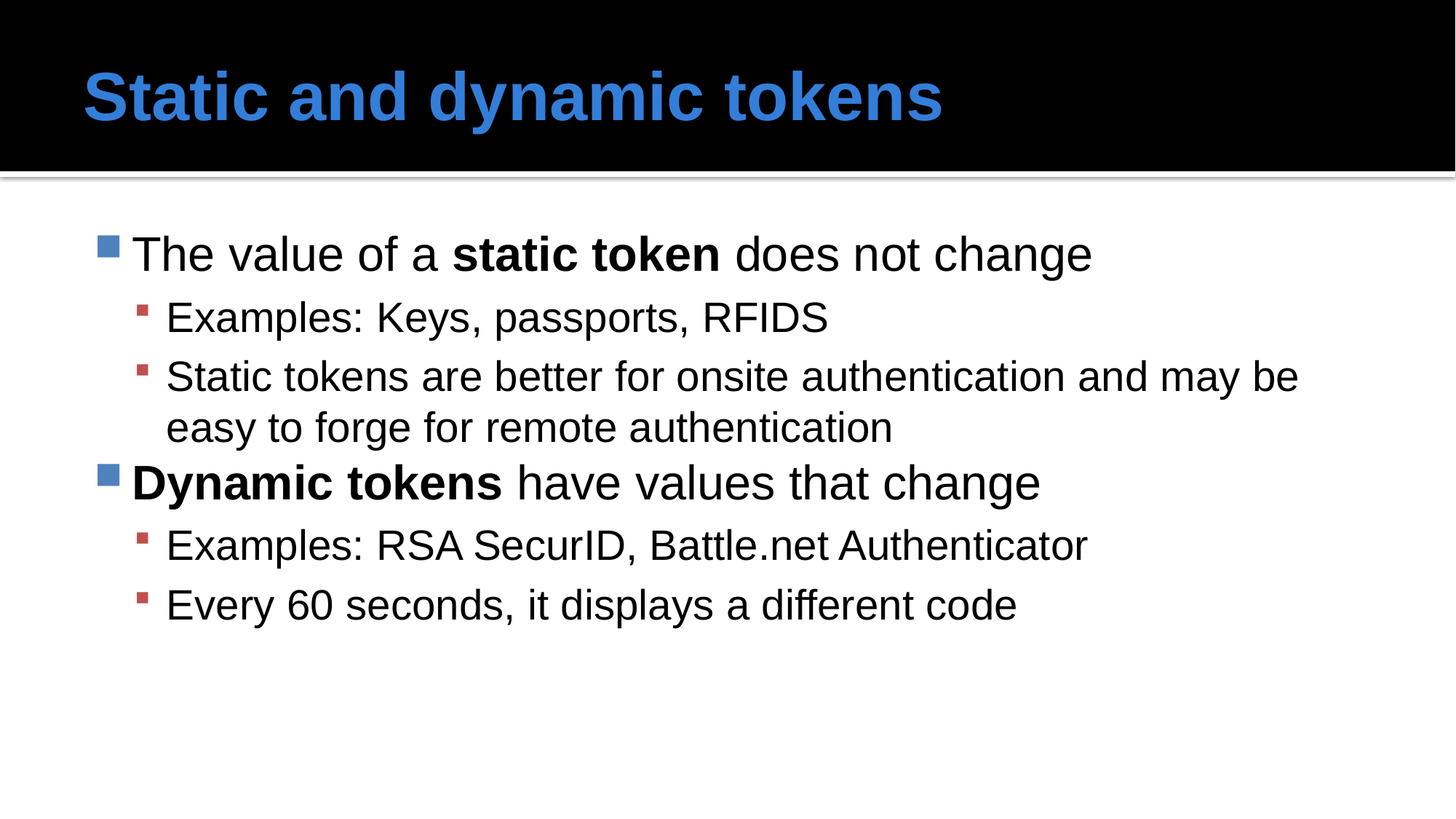

# Static and dynamic tokens
The value of a static token does not change
Examples: Keys, passports, RFIDS
Static tokens are better for onsite authentication and may be easy to forge for remote authentication
Dynamic tokens have values that change
Examples: RSA SecurID, Battle.net Authenticator
Every 60 seconds, it displays a different code